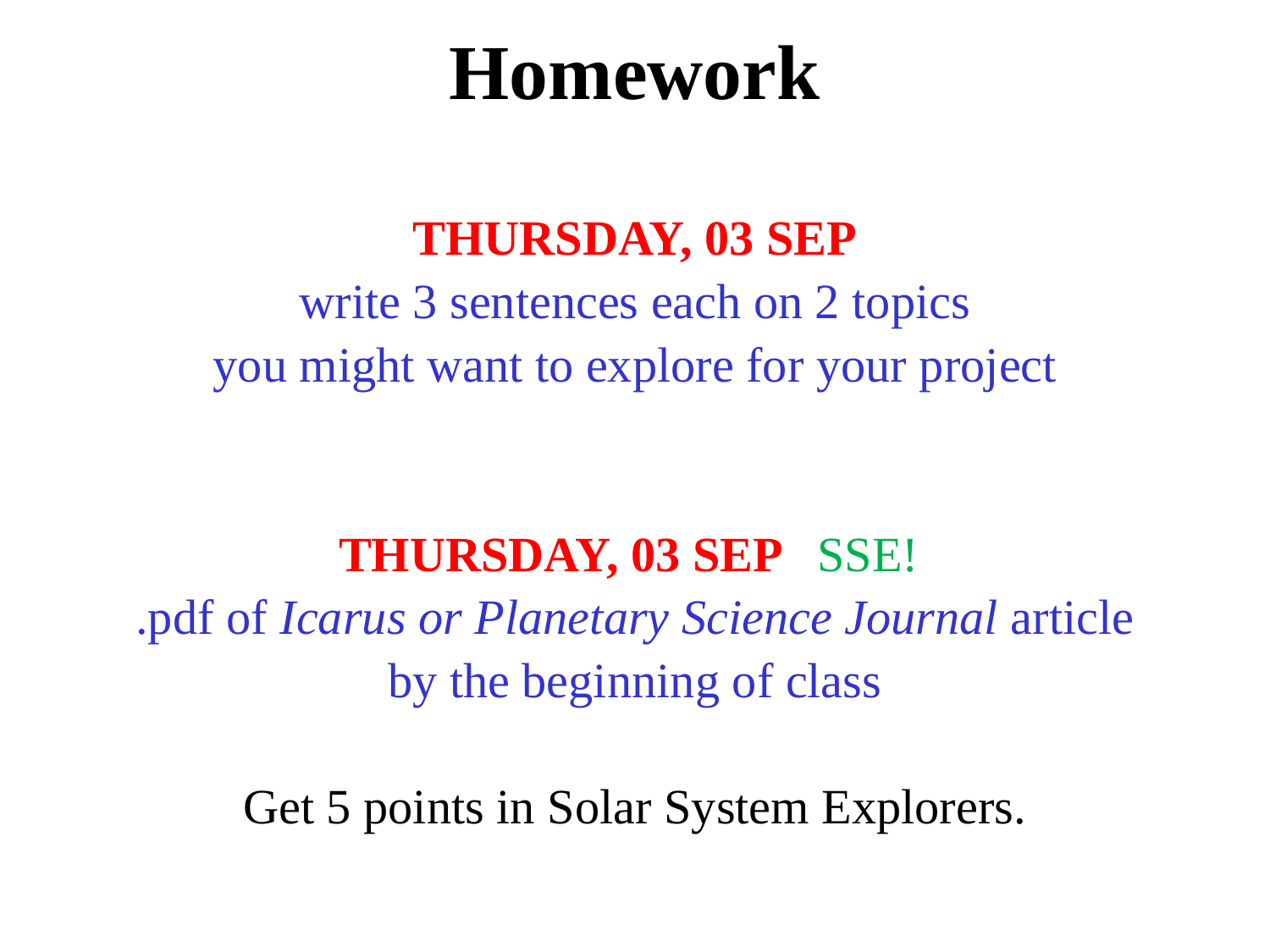

# Homework

THURSDAY, 03 SEP
write 3 sentences each on 2 topics
you might want to explore for your project

THURSDAY, 03 SEP   SSE!
.pdf of Icarus or Planetary Science Journal article
by the beginning of class

Get 5 points in Solar System Explorers.